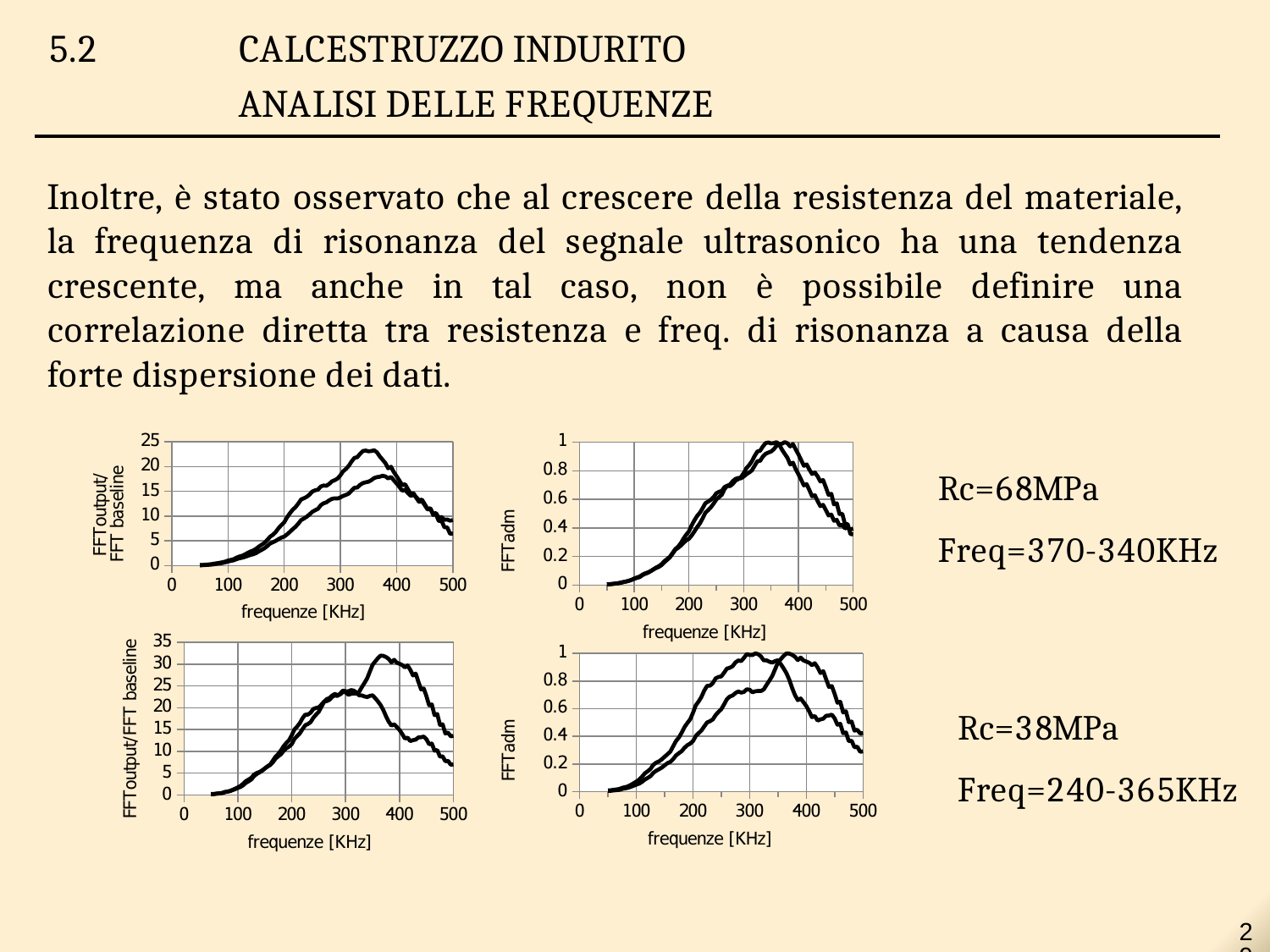

5.2		CALCESTRUZZO INDURITO
 		ANALISI DELLE FREQUENZE

Inoltre, è stato osservato che al crescere della resistenza del materiale, la frequenza di risonanza del segnale ultrasonico ha una tendenza crescente, ma anche in tal caso, non è possibile definire una correlazione diretta tra resistenza e freq. di risonanza a causa della forte dispersione dei dati.

### Chart

| Category | FFT adm |  |
|---|---|---|

### Chart

| Category | FFT norm | 50 55 60 65 70 75 80 85 90 95 100 105 110 115 120 125 |
|---|---|---|
Rc=68MPa
Freq=370-340KHz

### Chart

| Category | FFT norm | 50 55 60 65 70 75 80 85 90 95 100 105 110 115 120 125 |
|---|---|---|

### Chart

| Category | FFT adm |  |
|---|---|---|
Rc=38MPa
Freq=240-365KHz

29